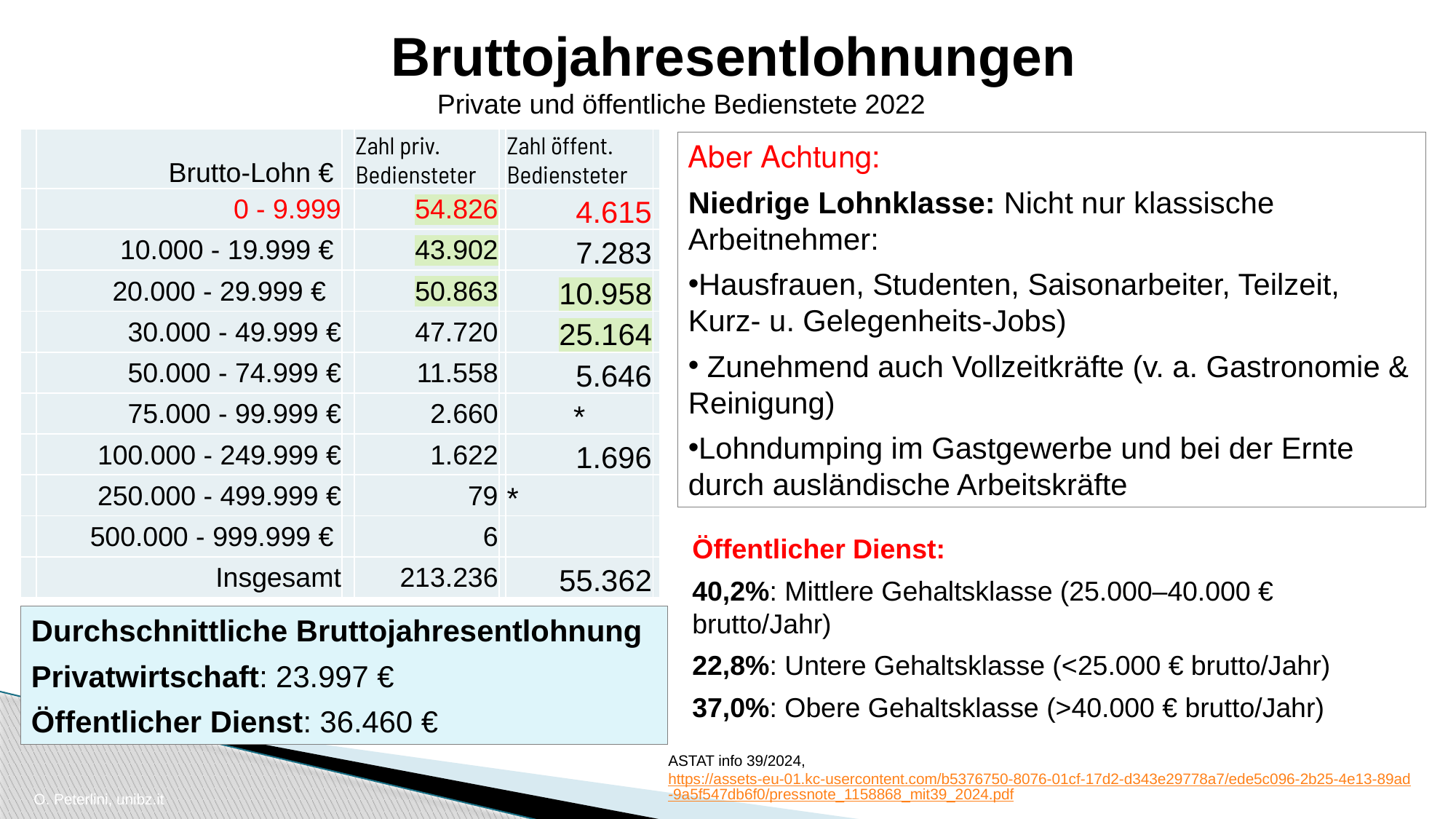

Bruttojahresentlohnungen
Private und öffentliche Bedienstete 2022
|  | Brutto-Lohn € |  | Zahl priv. Bediensteter |  | Zahl öffent. Bediensteter |  |
| --- | --- | --- | --- | --- | --- | --- |
|  | 0 - 9.999 |  | 54.826 |  | 4.615 |  |
|  | 10.000 - 19.999 € |  | 43.902 |  | 7.283 |  |
|  | 20.000 - 29.999 € |  | 50.863 |  | 10.958 |  |
|  | 30.000 - 49.999 € |  | 47.720 |  | 25.164 |  |
|  | 50.000 - 74.999 € |  | 11.558 |  | 5.646 |  |
|  | 75.000 - 99.999 € |  | 2.660 |  | \* |  |
|  | 100.000 - 249.999 € |  | 1.622 |  | 1.696 |  |
|  | 250.000 - 499.999 € |  | 79 |  | \* |  |
|  | 500.000 - 999.999 € |  | 6 |  |  |  |
|  | Insgesamt |  | 213.236 |  | 55.362 |  |
Aber Achtung:
Niedrige Lohnklasse: Nicht nur klassische Arbeitnehmer:
Hausfrauen, Studenten, Saisonarbeiter, Teilzeit, Kurz- u. Gelegenheits-Jobs)
 Zunehmend auch Vollzeitkräfte (v. a. Gastronomie & Reinigung)
Lohndumping im Gastgewerbe und bei der Ernte durch ausländische Arbeitskräfte
Öffentlicher Dienst:
40,2%: Mittlere Gehaltsklasse (25.000–40.000 € brutto/Jahr)
22,8%: Untere Gehaltsklasse (<25.000 € brutto/Jahr)
37,0%: Obere Gehaltsklasse (>40.000 € brutto/Jahr)
Durchschnittliche Bruttojahresentlohnung
Privatwirtschaft: 23.997 €
Öffentlicher Dienst: 36.460 €
ASTAT info 39/2024,  https://assets-eu-01.kc-usercontent.com/b5376750-8076-01cf-17d2-d343e29778a7/ede5c096-2b25-4e13-89ad-9a5f547db6f0/pressnote_1158868_mit39_2024.pdf
O. Peterlini, unibz.it